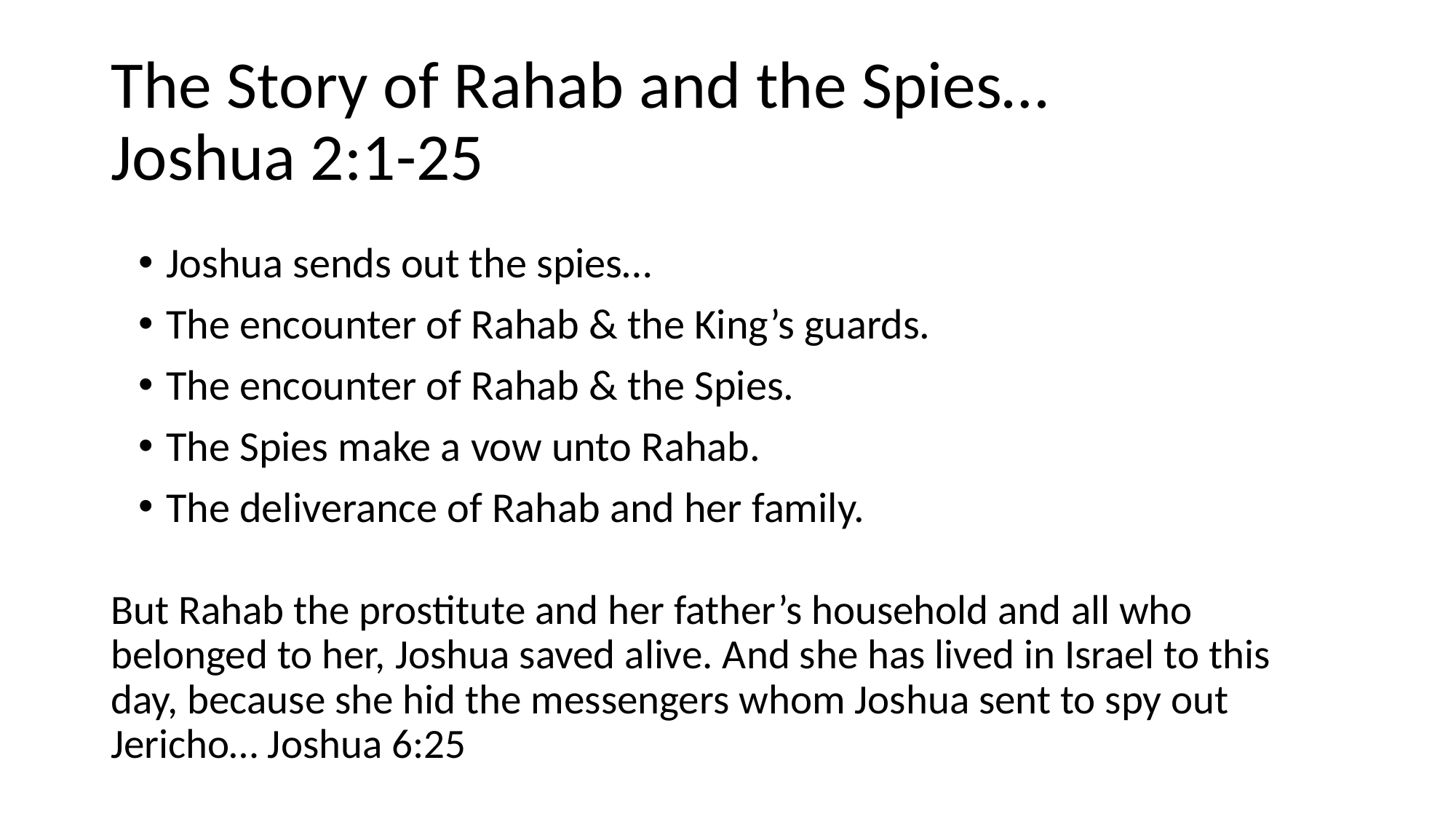

# The Story of Rahab and the Spies… Joshua 2:1-25
Joshua sends out the spies…
The encounter of Rahab & the King’s guards.
The encounter of Rahab & the Spies.
The Spies make a vow unto Rahab.
The deliverance of Rahab and her family.
But Rahab the prostitute and her father’s household and all who belonged to her, Joshua saved alive. And she has lived in Israel to this day, because she hid the messengers whom Joshua sent to spy out Jericho… Joshua 6:25